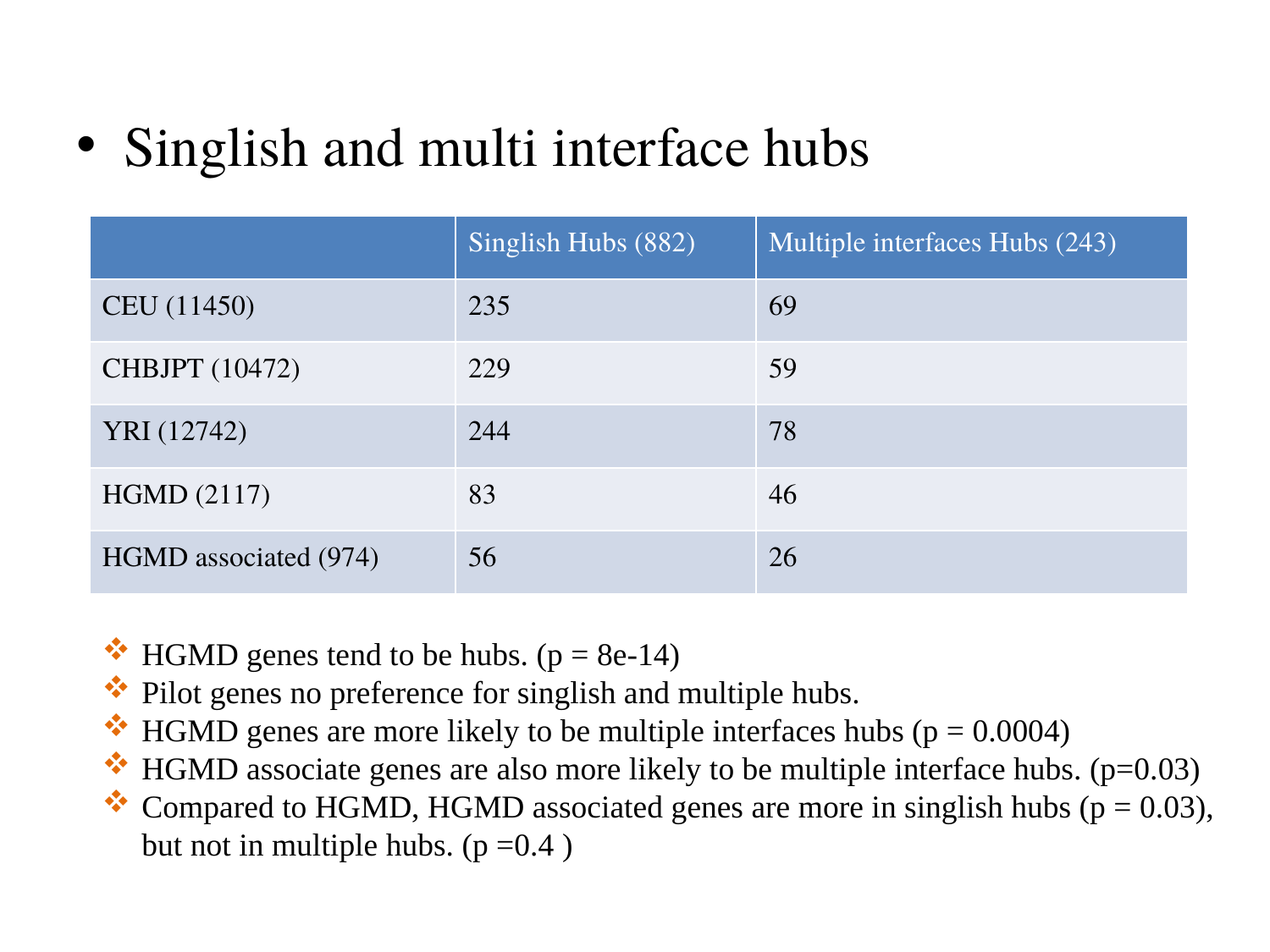

Singlish and multi interface hubs

|  | Singlish Hubs (882) | Multiple interfaces Hubs (243) |
| --- | --- | --- |
| CEU (11450) | 235 | 69 |
| CHBJPT (10472) | 229 | 59 |
| YRI (12742) | 244 | 78 |
| HGMD (2117) | 83 | 46 |
| HGMD associated (974) | 56 | 26 |
HGMD genes tend to be hubs. (p = 8e-14)
Pilot genes no preference for singlish and multiple hubs.
HGMD genes are more likely to be multiple interfaces hubs (p = 0.0004)
HGMD associate genes are also more likely to be multiple interface hubs. (p=0.03)
Compared to HGMD, HGMD associated genes are more in singlish hubs (p = 0.03), but not in multiple hubs. (p =0.4 )